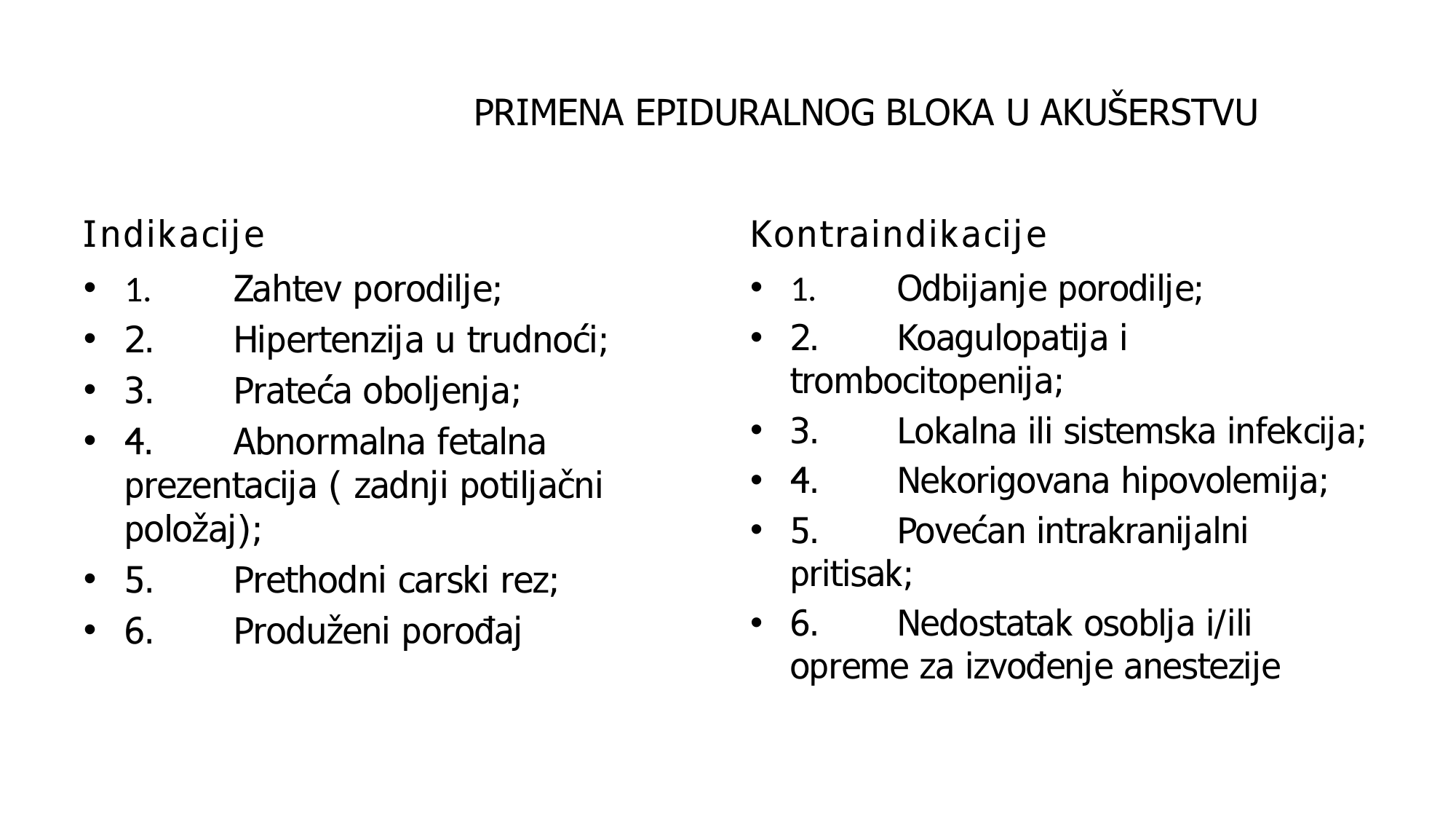

# PRIMENA EPIDURALNOG BLOKA U AKUŠERSTVU
Indikacije
Kontraindikacije
1.	Zahtev porodilje;
2.	Hipertenzija u trudnoći;
3.	Prateća oboljenja;
4.	Abnormalna fetalna prezentacija ( zadnji potiljačni položaj);
5.	Prethodni carski rez;
6.	Produženi porođaj

1.	Odbijanje porodilje;
2.	Koagulopatija i trombocitopenija;
3.	Lokalna ili sistemska infekcija;
4.	Nekorigovana hipovolemija;
5.	Povećan intrakranijalni pritisak;
6.	Nedostatak osoblja i/ili opreme za izvođenje anestezije